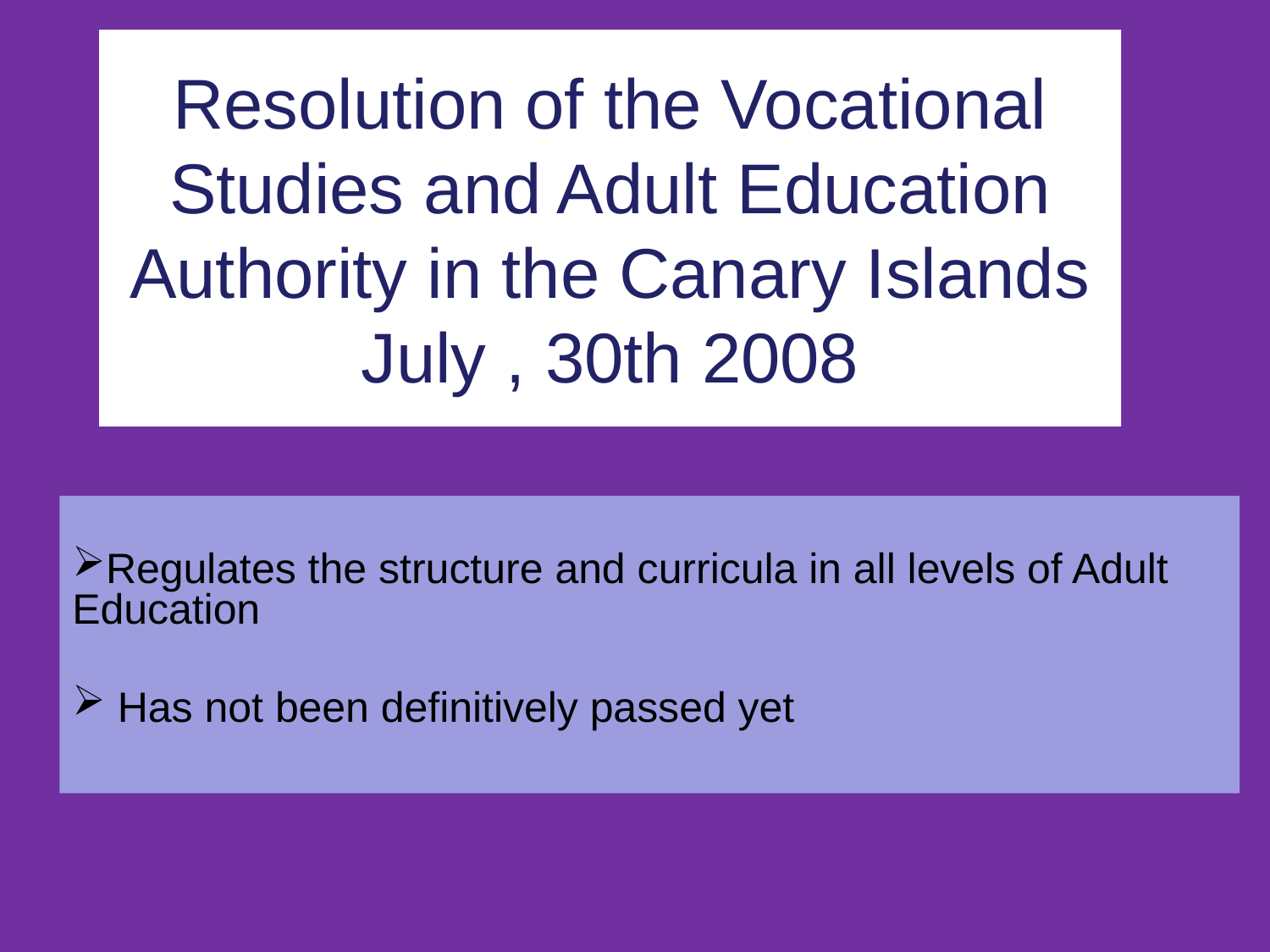

# Resolution of the Vocational Studies and Adult Education Authority in the Canary Islands July , 30th 2008

Regulates the structure and curricula in all levels of Adult Education

 Has not been definitively passed yet